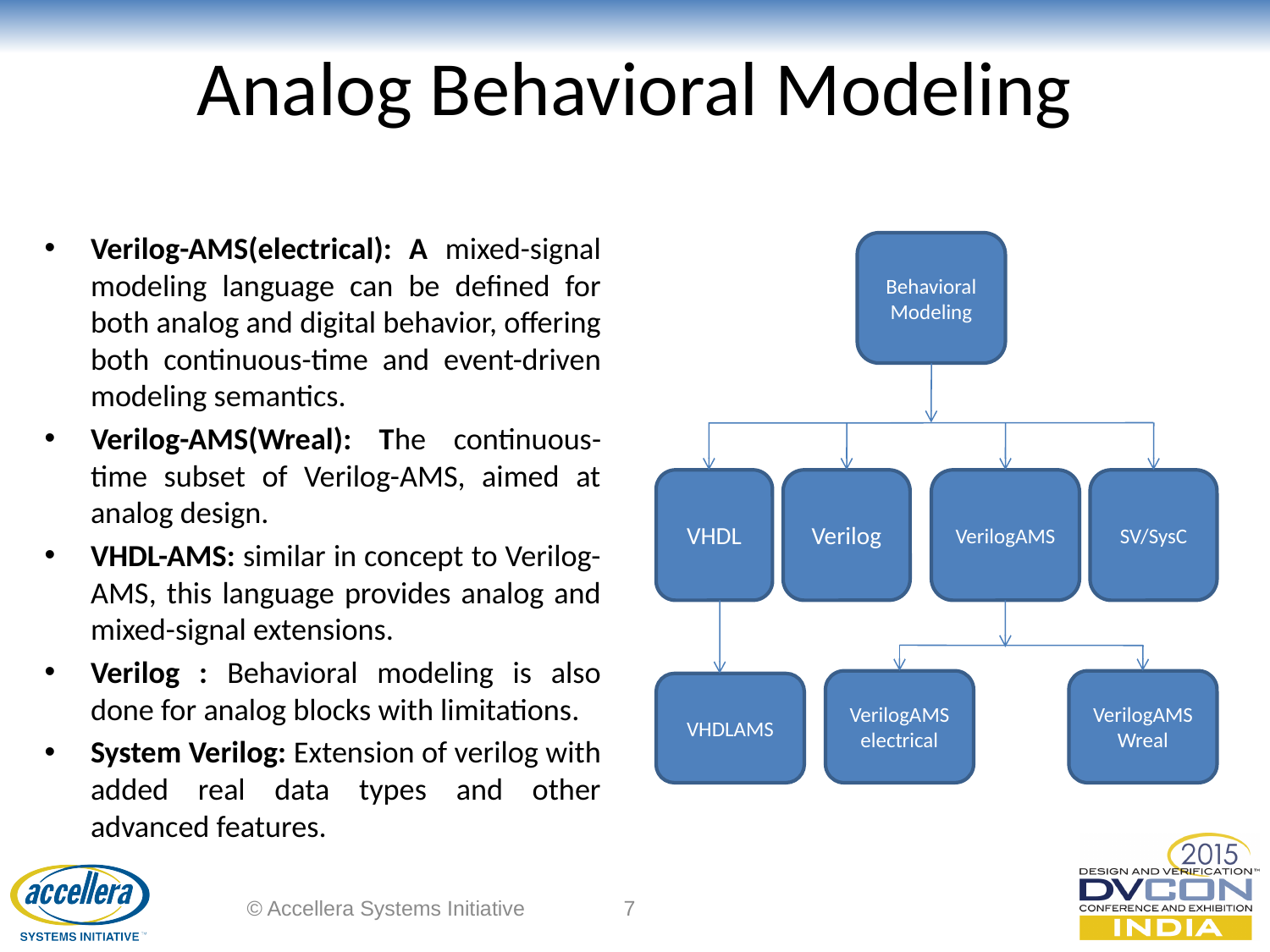

# Analog Behavioral Modeling
Verilog-AMS(electrical): A mixed-signal modeling language can be defined for both analog and digital behavior, offering both continuous-time and event-driven modeling semantics.
Verilog-AMS(Wreal): The continuous-time subset of Verilog-AMS, aimed at analog design.
VHDL-AMS: similar in concept to Verilog-AMS, this language provides analog and mixed-signal extensions.
Verilog : Behavioral modeling is also done for analog blocks with limitations.
System Verilog: Extension of verilog with added real data types and other advanced features.

Behavioral Modeling
VHDL
Verilog
VerilogAMS
SV/SysC
VerilogAMS
electrical
VerilogAMS
Wreal
VHDLAMS
© Accellera Systems Initiative
7